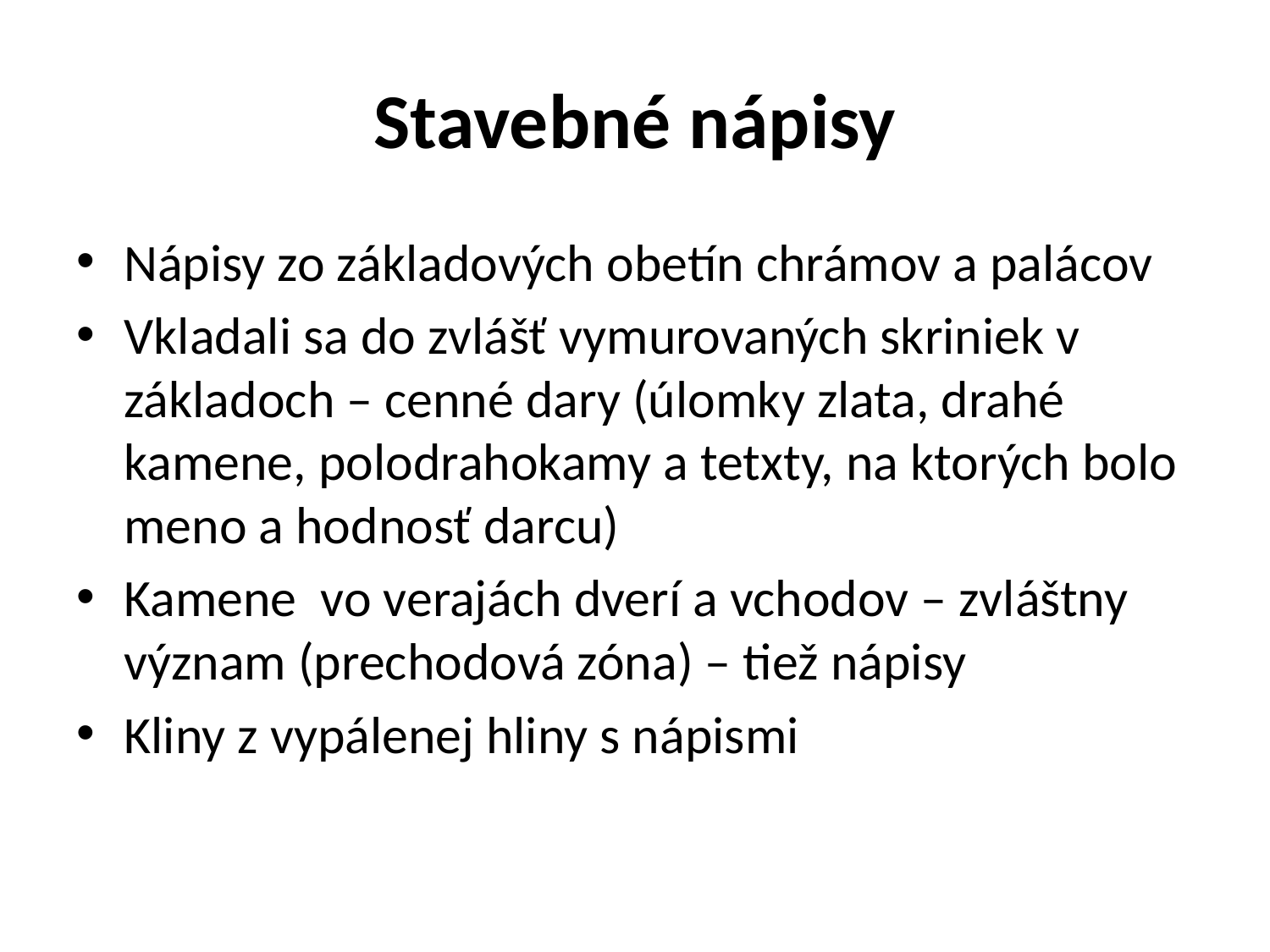

# Stavebné nápisy
Nápisy zo základových obetín chrámov a palácov
Vkladali sa do zvlášť vymurovaných skriniek v základoch – cenné dary (úlomky zlata, drahé kamene, polodrahokamy a tetxty, na ktorých bolo meno a hodnosť darcu)
Kamene  vo verajách dverí a vchodov – zvláštny význam (prechodová zóna) – tiež nápisy
Kliny z vypálenej hliny s nápismi